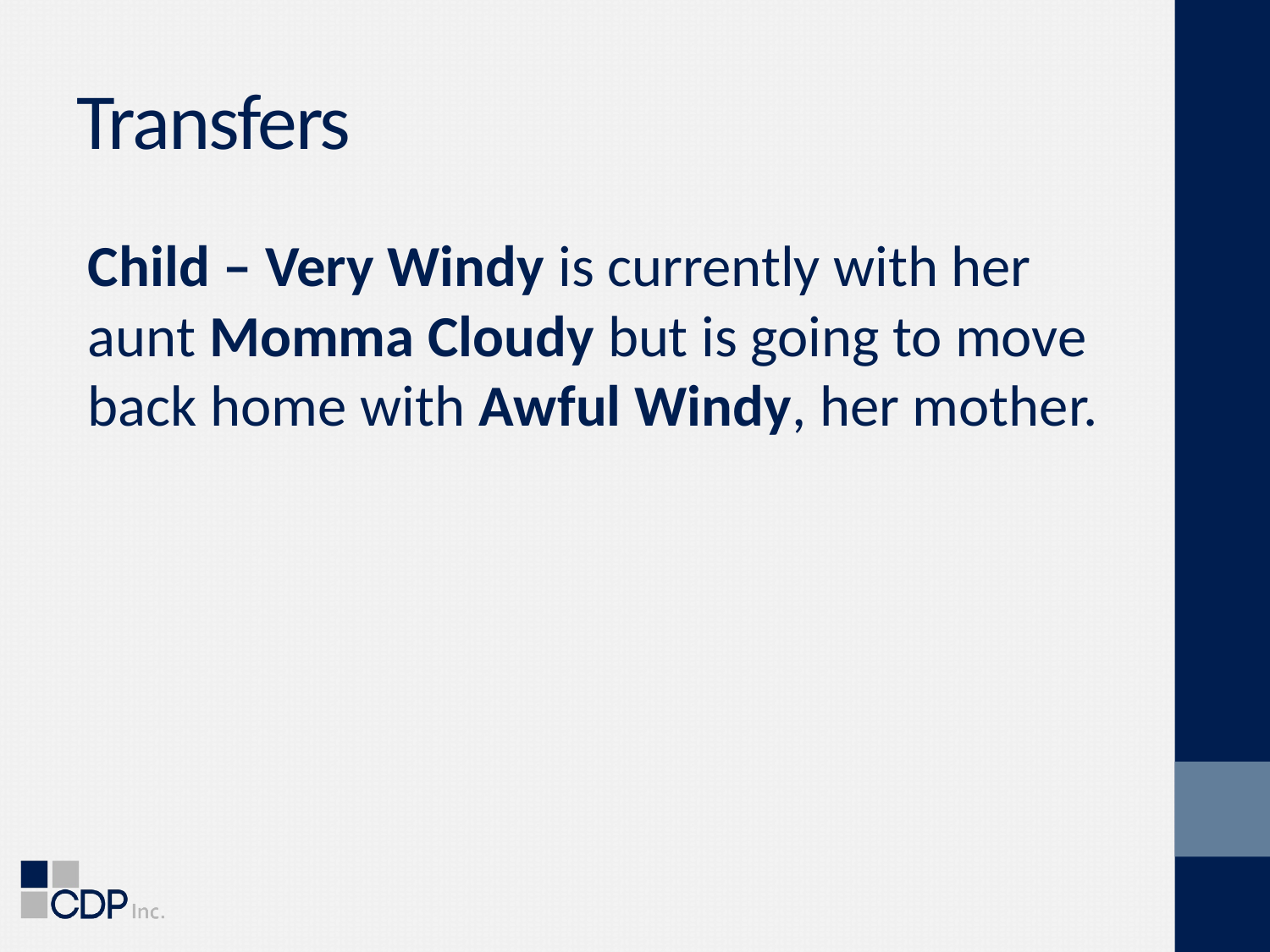

# Transfers
Child – Very Windy is currently with her aunt Momma Cloudy but is going to move back home with Awful Windy, her mother.